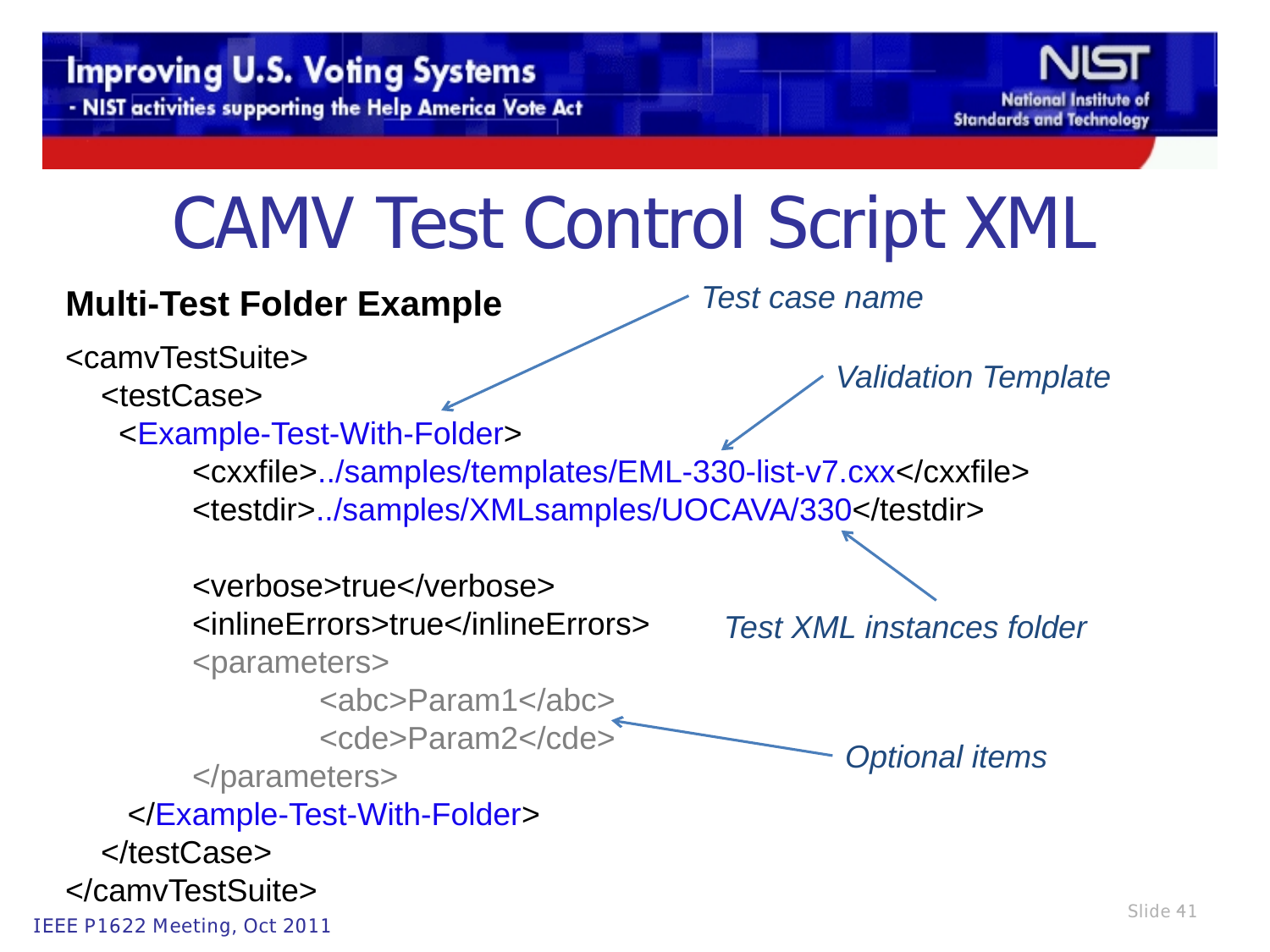

# CAMV Test Control Script XML
Test case name
Multi-Test Folder Example
<camvTestSuite>
    <testCase>
      <Example-Test-With-Folder>
	<cxxfile>../samples/templates/EML-330-list-v7.cxx</cxxfile>
	<testdir>../samples/XMLsamples/UOCAVA/330</testdir>

	<verbose>true</verbose>
	<inlineErrors>true</inlineErrors>
	<parameters>
		<abc>Param1</abc>
		<cde>Param2</cde>
	</parameters>
       </Example-Test-With-Folder>
    </testCase>
</camvTestSuite>
Validation Template
Test XML instances folder
Optional items
Slide 41